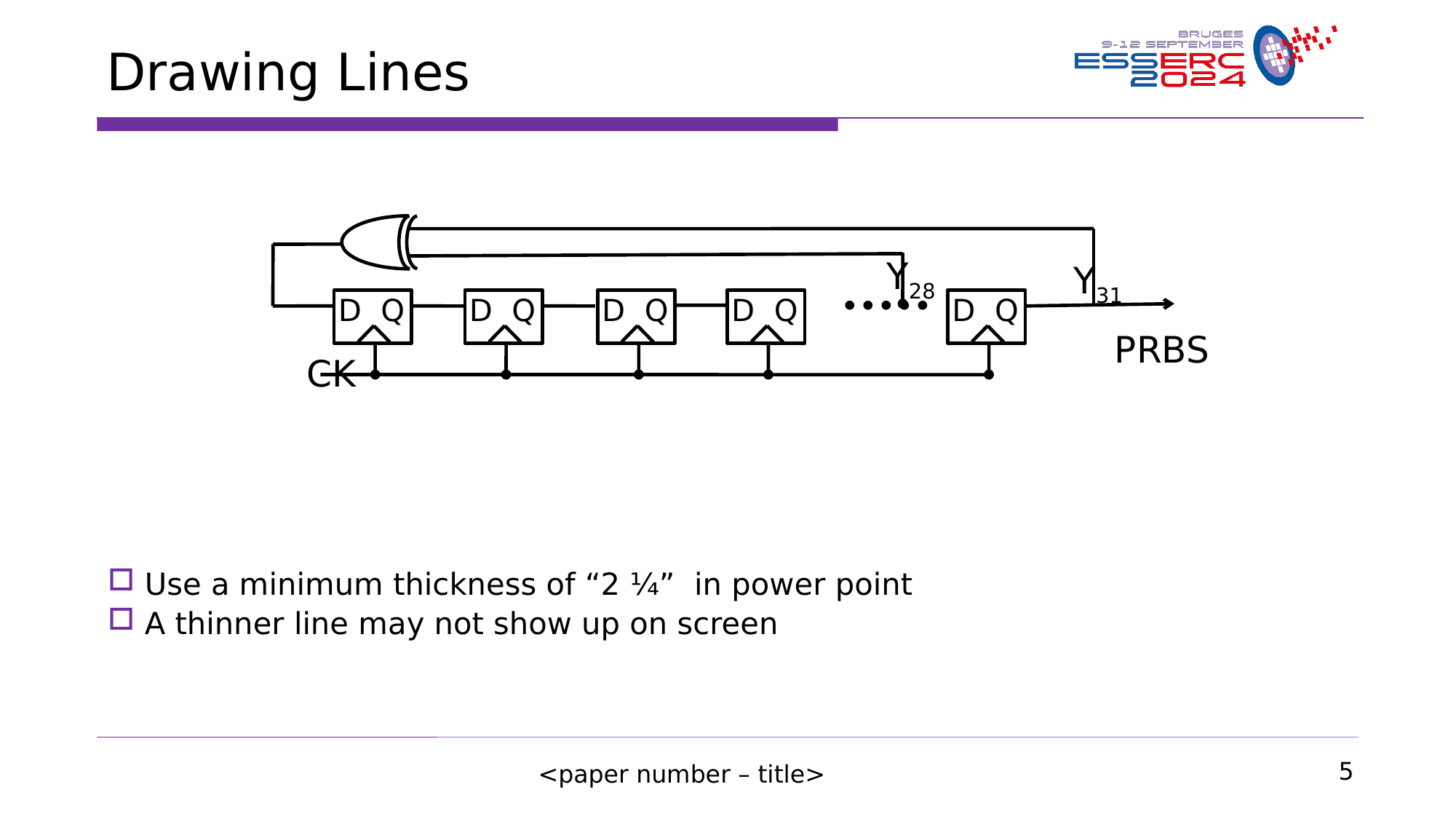

Drawing Lines

Y28

Y31
D  Q

D  Q

D  Q

D  Q

D  Q

PRBS
CK

 Use a minimum thickness of “2 ¼”  in power point
 A thinner line may not show up on screen